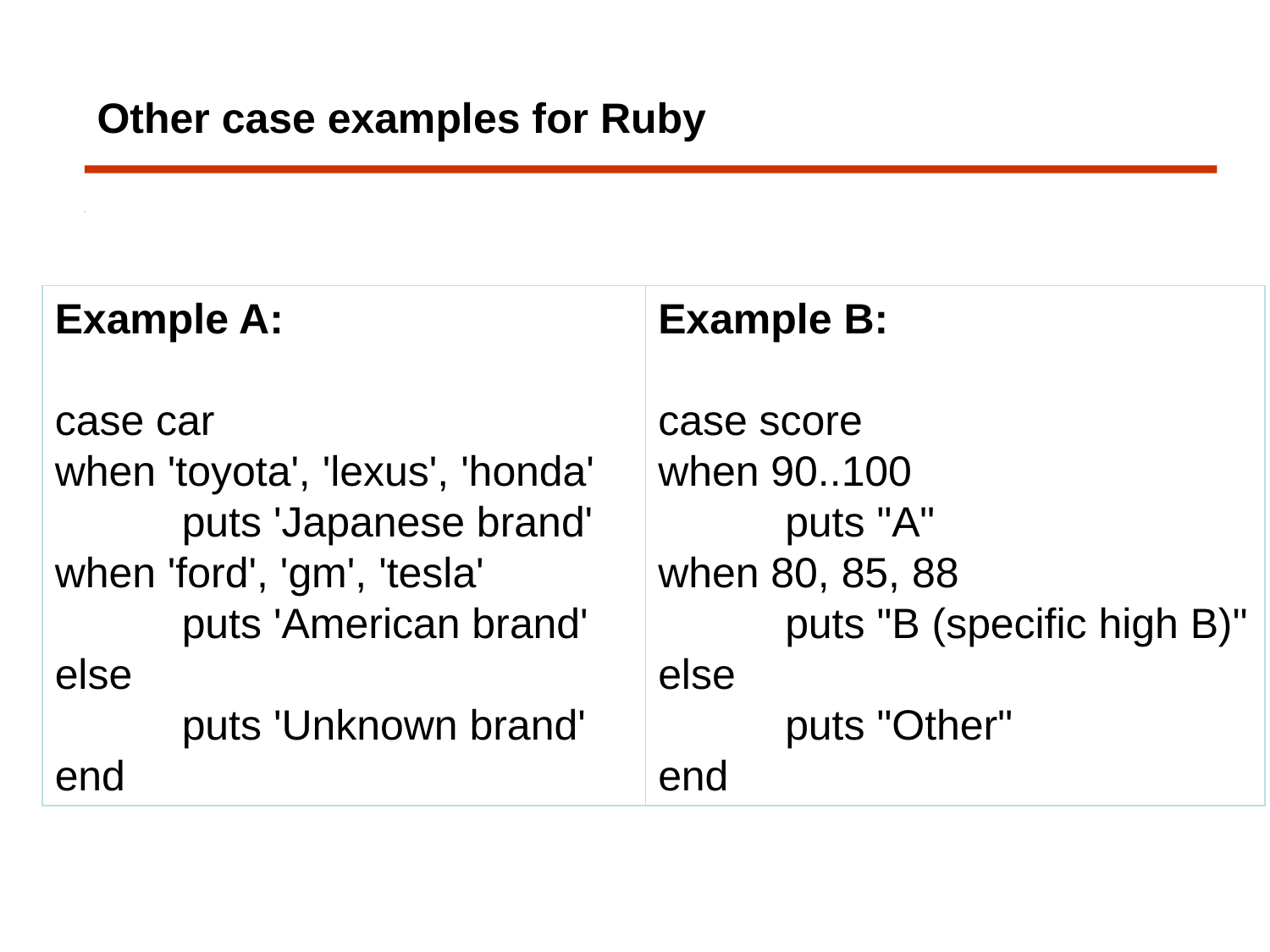

Other case examples for Ruby
Example A:

case car
when 'toyota', 'lexus', 'honda'
	puts 'Japanese brand'
when 'ford', 'gm', 'tesla'
	puts 'American brand'
else
	puts 'Unknown brand' end
Example B:

case score
when 90..100
	puts "A"
when 80, 85, 88
	puts "B (specific high B)" else
	puts "Other"
end